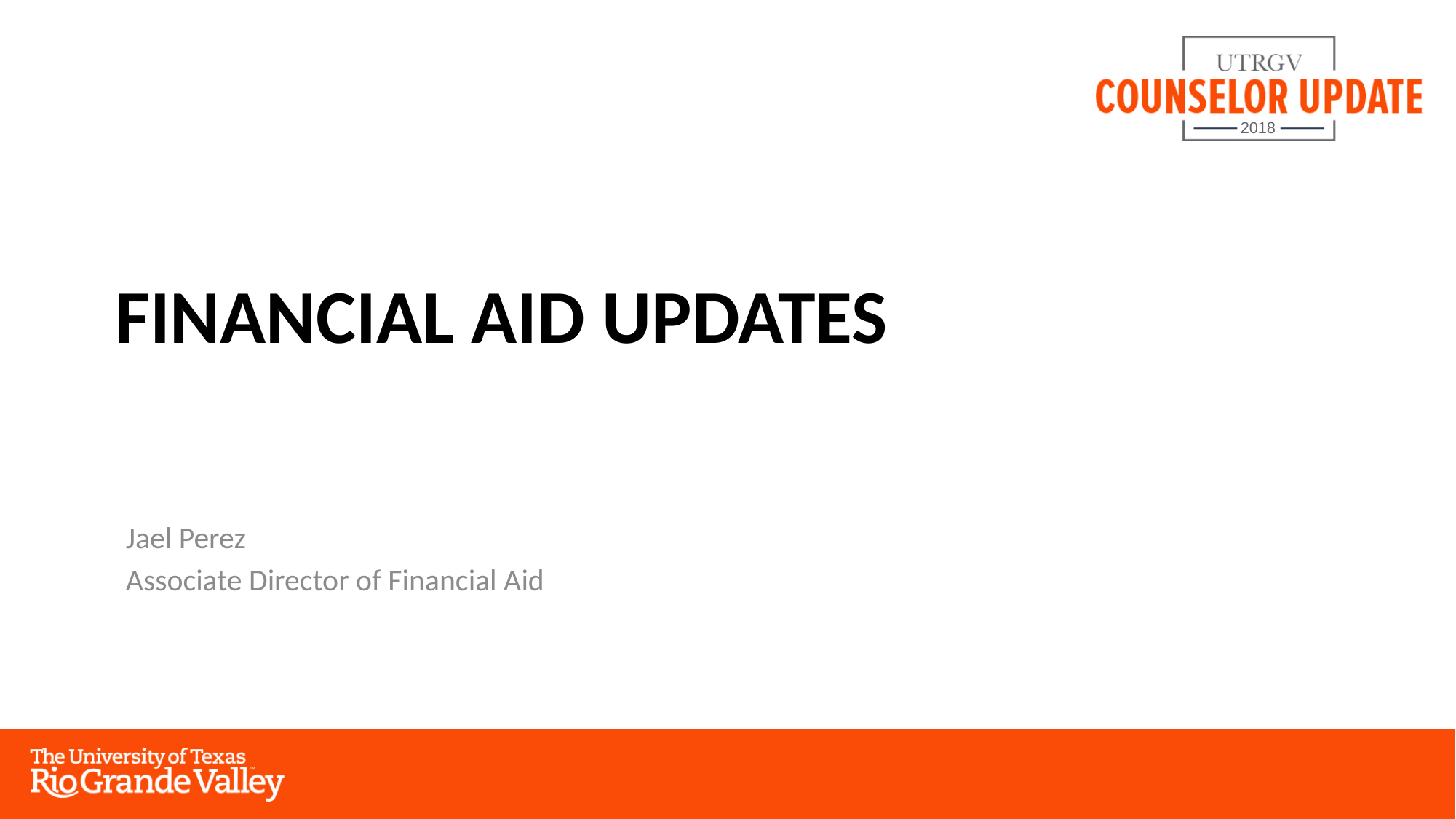

# Financial aid updates
Jael Perez
Associate Director of Financial Aid